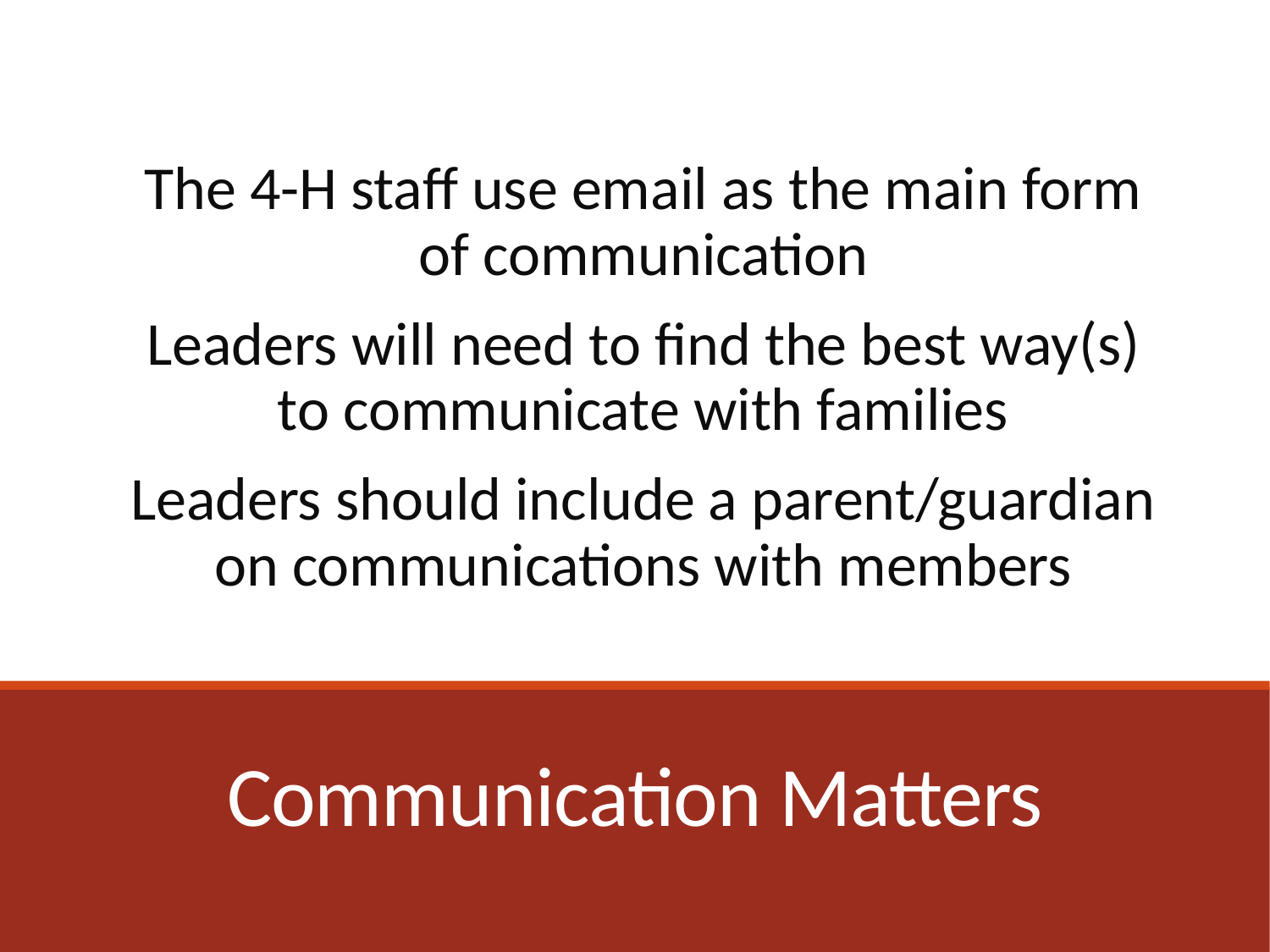

The 4-H staff use email as the main form of communication
Leaders will need to find the best way(s) to communicate with families
Leaders should include a parent/guardian on communications with members

# Communication Matters